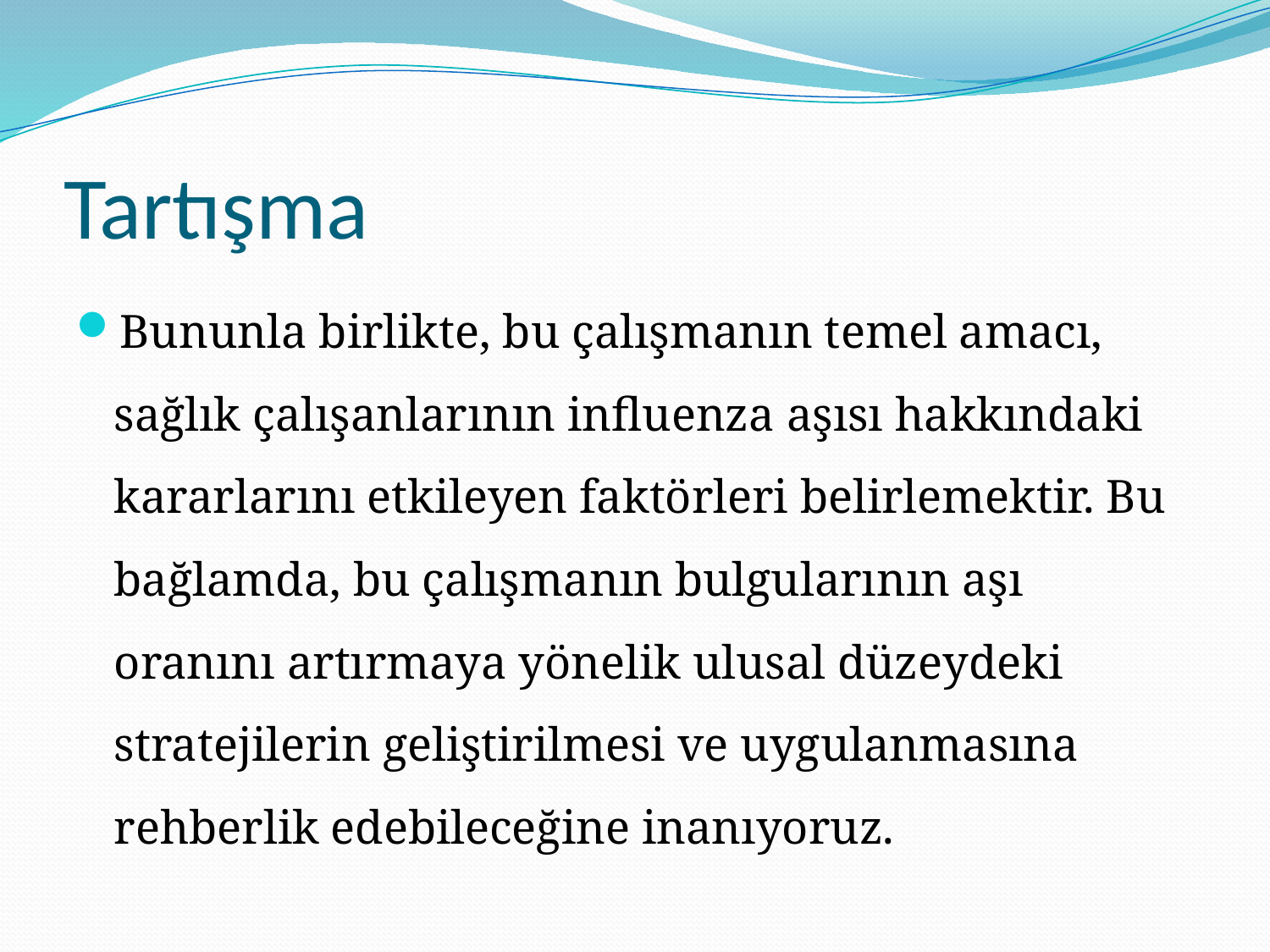

# Tartışma
Bununla birlikte, bu çalışmanın temel amacı, sağlık çalışanlarının influenza aşısı hakkındaki kararlarını etkileyen faktörleri belirlemektir. Bu bağlamda, bu çalışmanın bulgularının aşı oranını artırmaya yönelik ulusal düzeydeki stratejilerin geliştirilmesi ve uygulanmasına rehberlik edebileceğine inanıyoruz.